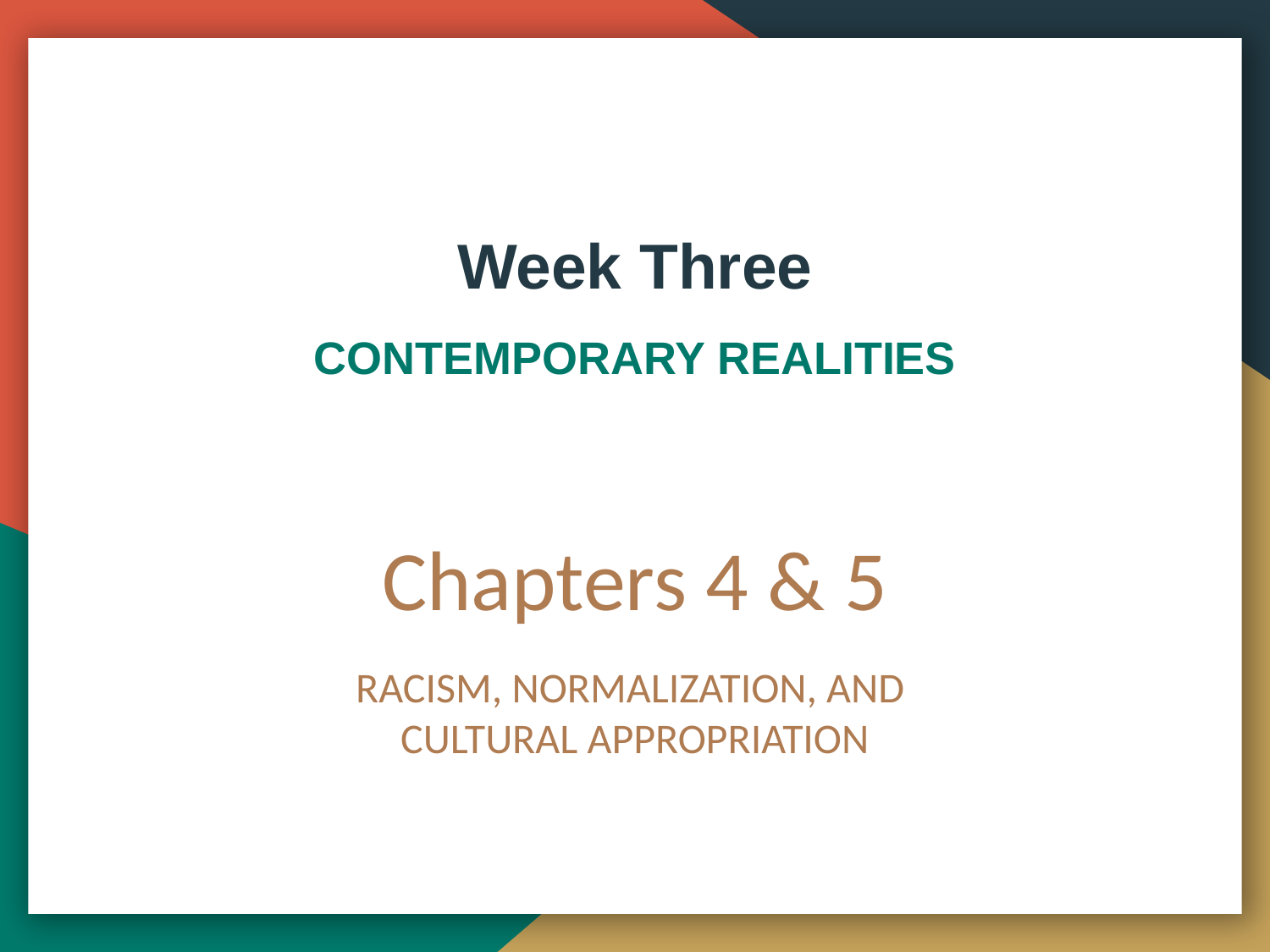

# Week Three
CONTEMPORARY REALITIES

Chapters 4 & 5
RACISM, NORMALIZATION, AND
CULTURAL APPROPRIATION